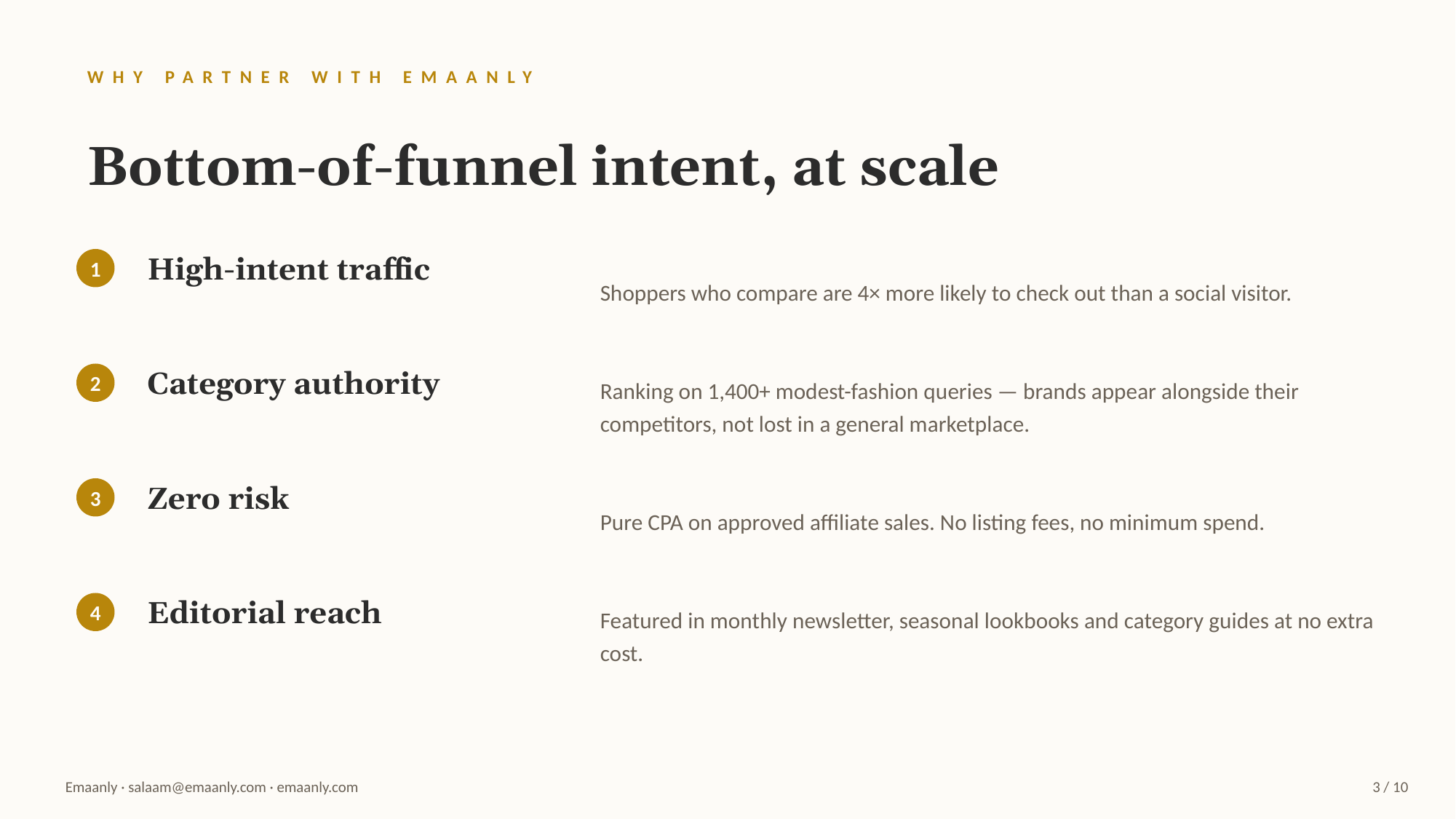

WHY PARTNER WITH EMAANLY
Bottom-of-funnel intent, at scale
High-intent traffic
Shoppers who compare are 4× more likely to check out than a social visitor.

1
Category authority
Ranking on 1,400+ modest-fashion queries — brands appear alongside their competitors, not lost in a general marketplace.

2
Zero risk
Pure CPA on approved affiliate sales. No listing fees, no minimum spend.

3
Editorial reach
Featured in monthly newsletter, seasonal lookbooks and category guides at no extra cost.

4
Emaanly · salaam@emaanly.com · emaanly.com
3 / 10